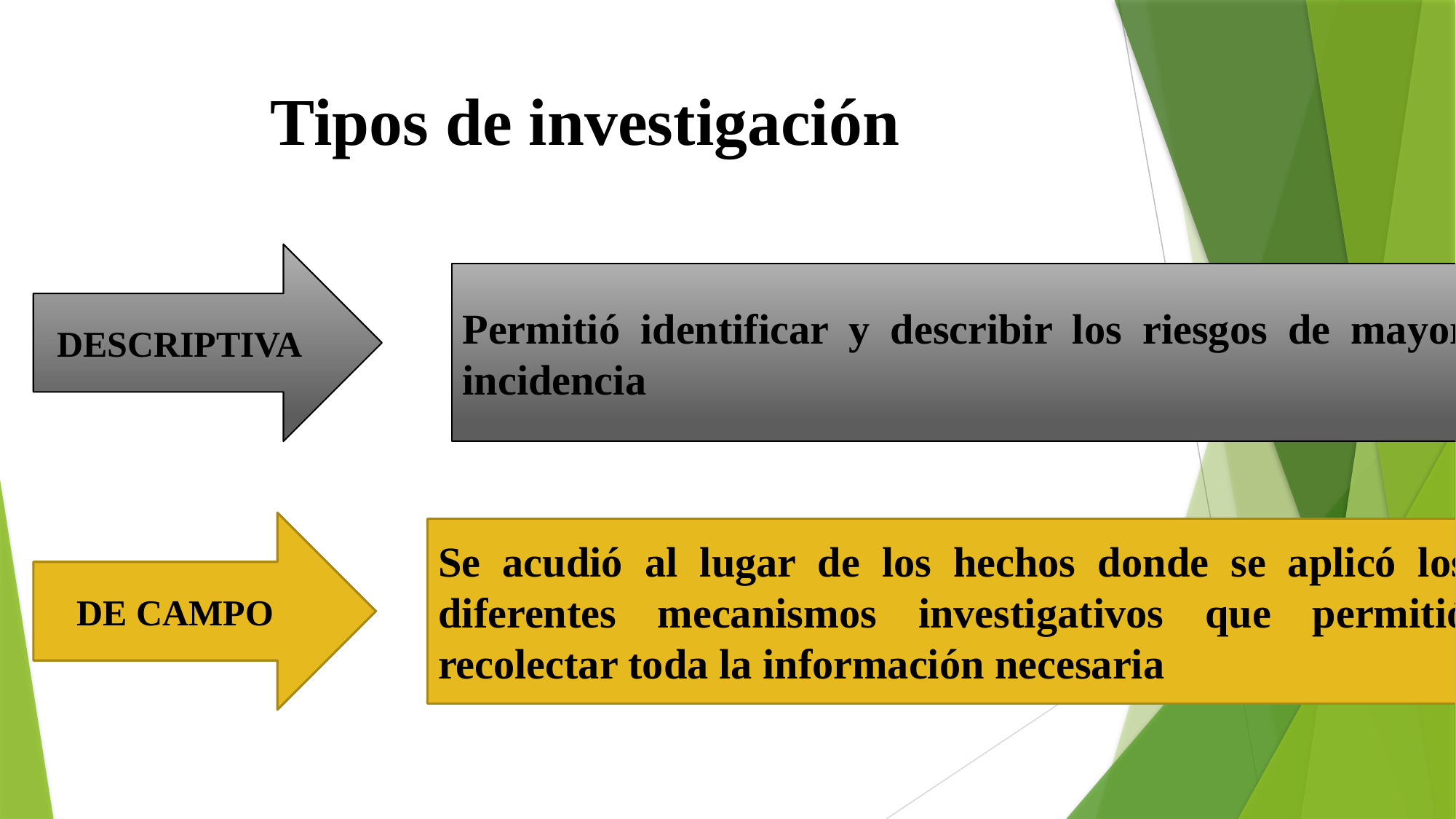

# Tipos de investigación
DESCRIPTIVA
Permitió identificar y describir los riesgos de mayor incidencia
DE CAMPO
Se acudió al lugar de los hechos donde se aplicó los diferentes mecanismos investigativos que permitió recolectar toda la información necesaria